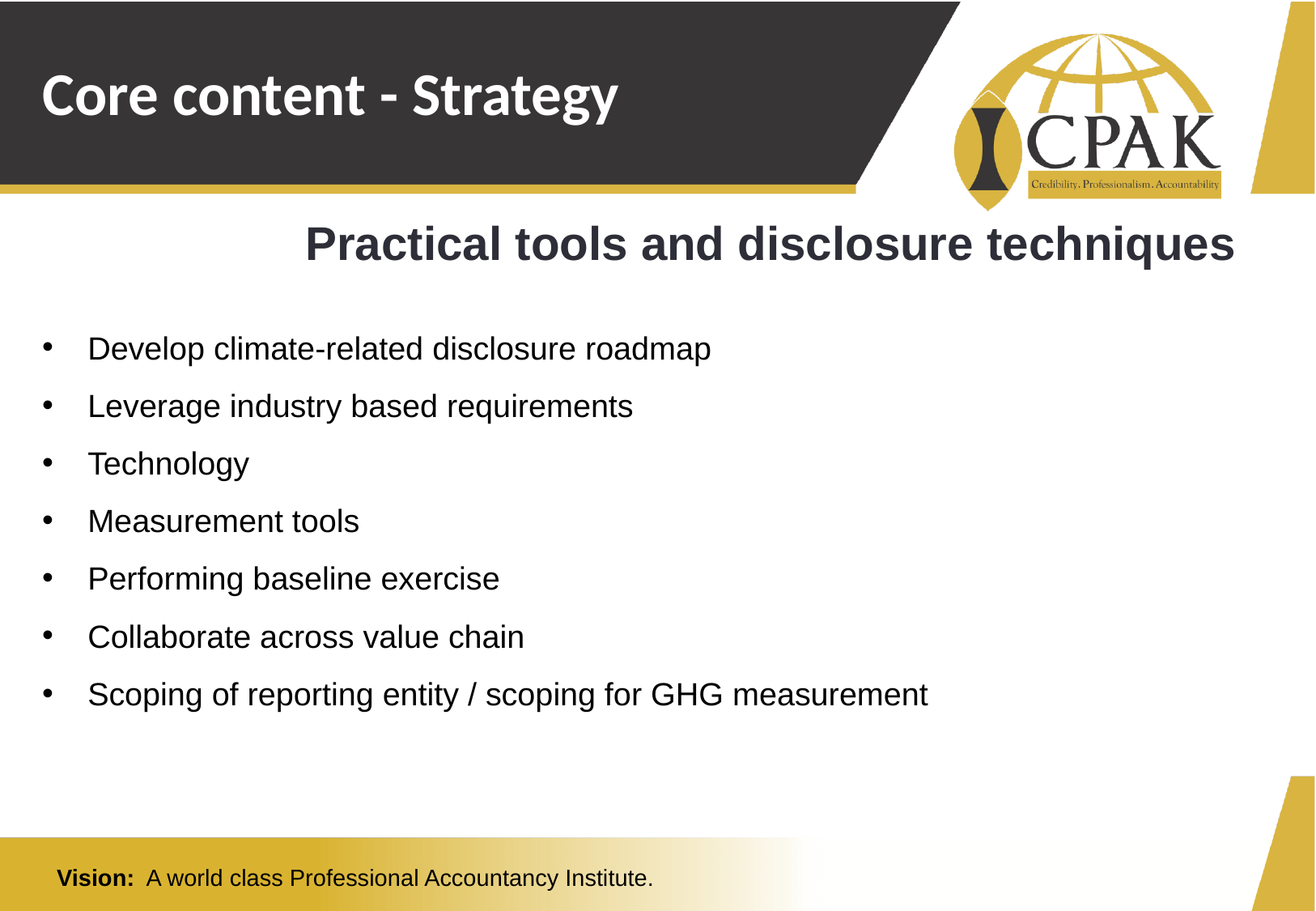

# Core content - Strategy
Practical tools and disclosure techniques
Develop climate-related disclosure roadmap
Leverage industry based requirements
Technology
Measurement tools
Performing baseline exercise
Collaborate across value chain
Scoping of reporting entity / scoping for GHG measurement